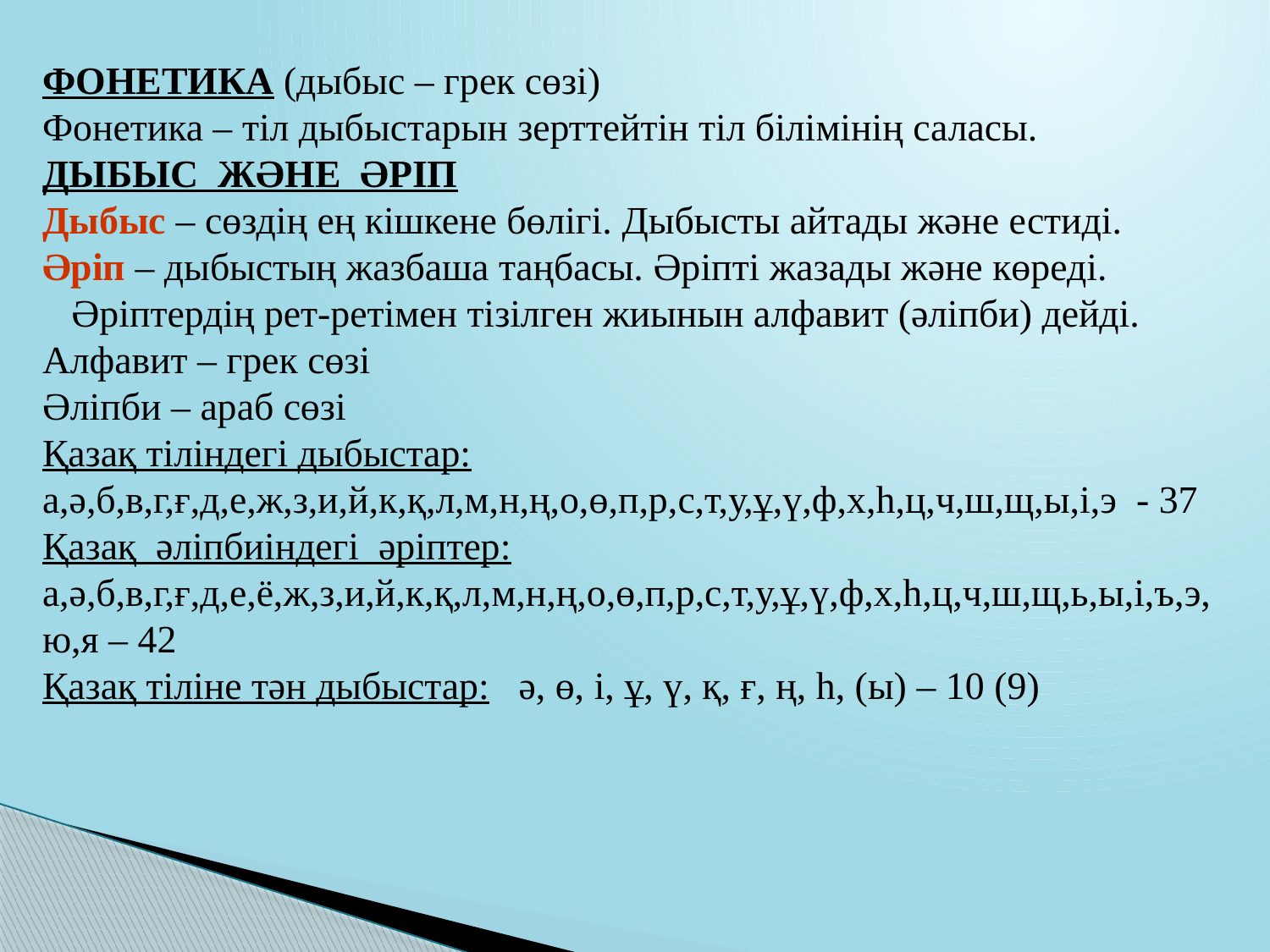

ФОНЕТИКА (дыбыс – грек сөзі)
Фонетика – тіл дыбыстарын зерттейтін тіл білімінің саласы.
ДЫБЫС  ЖӘНЕ  ӘРІП
Дыбыс – сөздің ең кішкене бөлігі. Дыбысты айтады және естиді.
Әріп – дыбыстың жазбаша таңбасы. Әріпті жазады және көреді.
   Әріптердің рет-ретімен тізілген жиынын алфавит (әліпби) дейді.
Алфавит – грек сөзі
Әліпби – араб сөзі
Қазақ тіліндегі дыбыстар: а,ә,б,в,г,ғ,д,е,ж,з,и,й,к,қ,л,м,н,ң,о,ө,п,р,с,т,у,ұ,ү,ф,х,һ,ц,ч,ш,щ,ы,і,э  - 37
Қазақ  әліпбиіндегі  әріптер: а,ә,б,в,г,ғ,д,е,ё,ж,з,и,й,к,қ,л,м,н,ң,о,ө,п,р,с,т,у,ұ,ү,ф,х,һ,ц,ч,ш,щ,ь,ы,і,ъ,э,ю,я – 42
Қазақ тіліне тән дыбыстар:   ә, ө, і, ұ, ү, қ, ғ, ң, һ, (ы) – 10 (9)